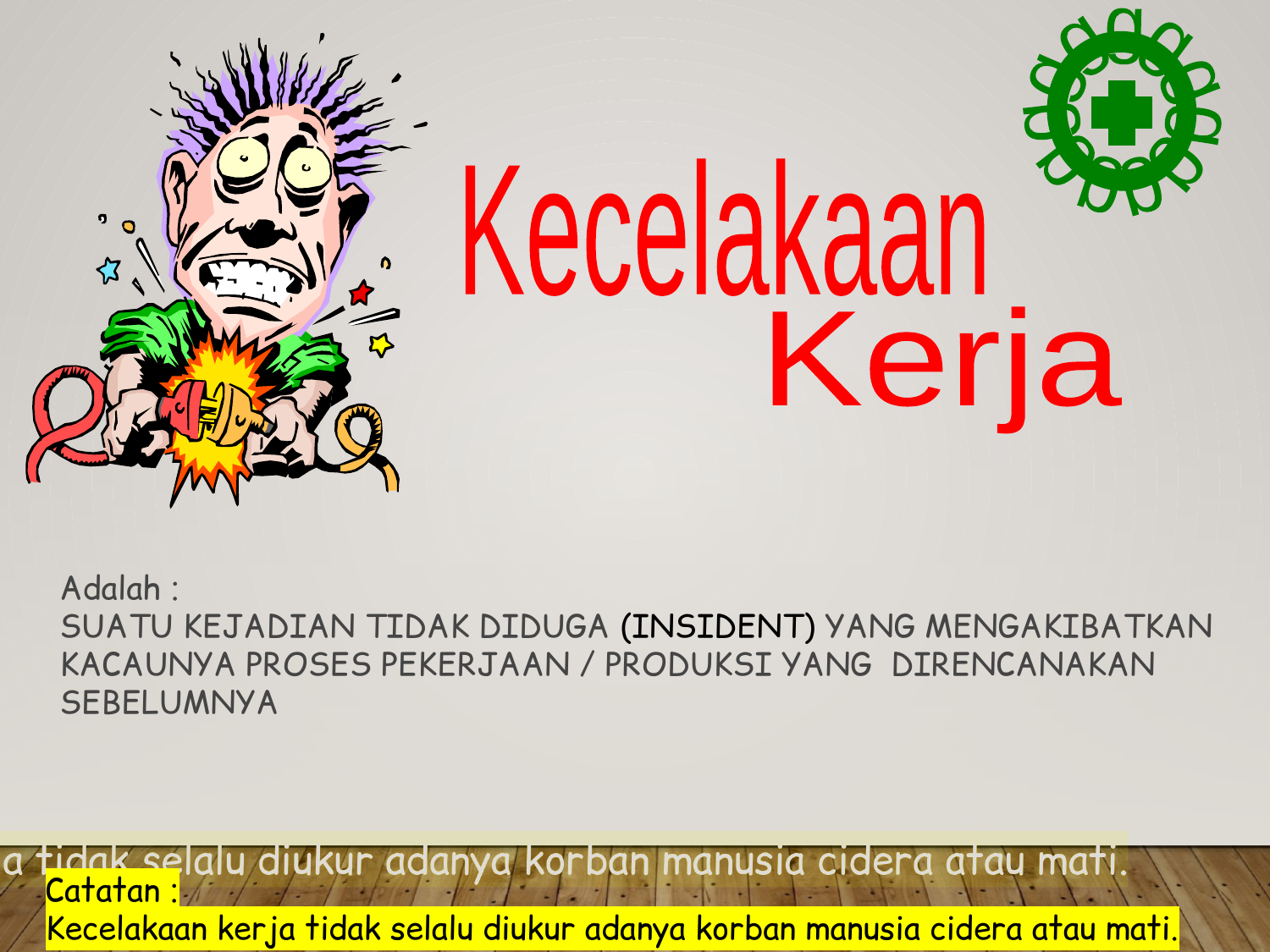

ggggggggggg

Kecelakaan
Kerja
Adalah :
SUATU KEJADIAN TIDAK DIDUGA (INSIDENT) YANG MENGAKIBATKAN
KACAUNYA PROSES PEKERJAAN / PRODUKSI YANG  DIRENCANAKAN SEBELUMNYA
Catatan :
Kecelakaan kerja tidak selalu diukur adanya korban manusia cidera atau mati.